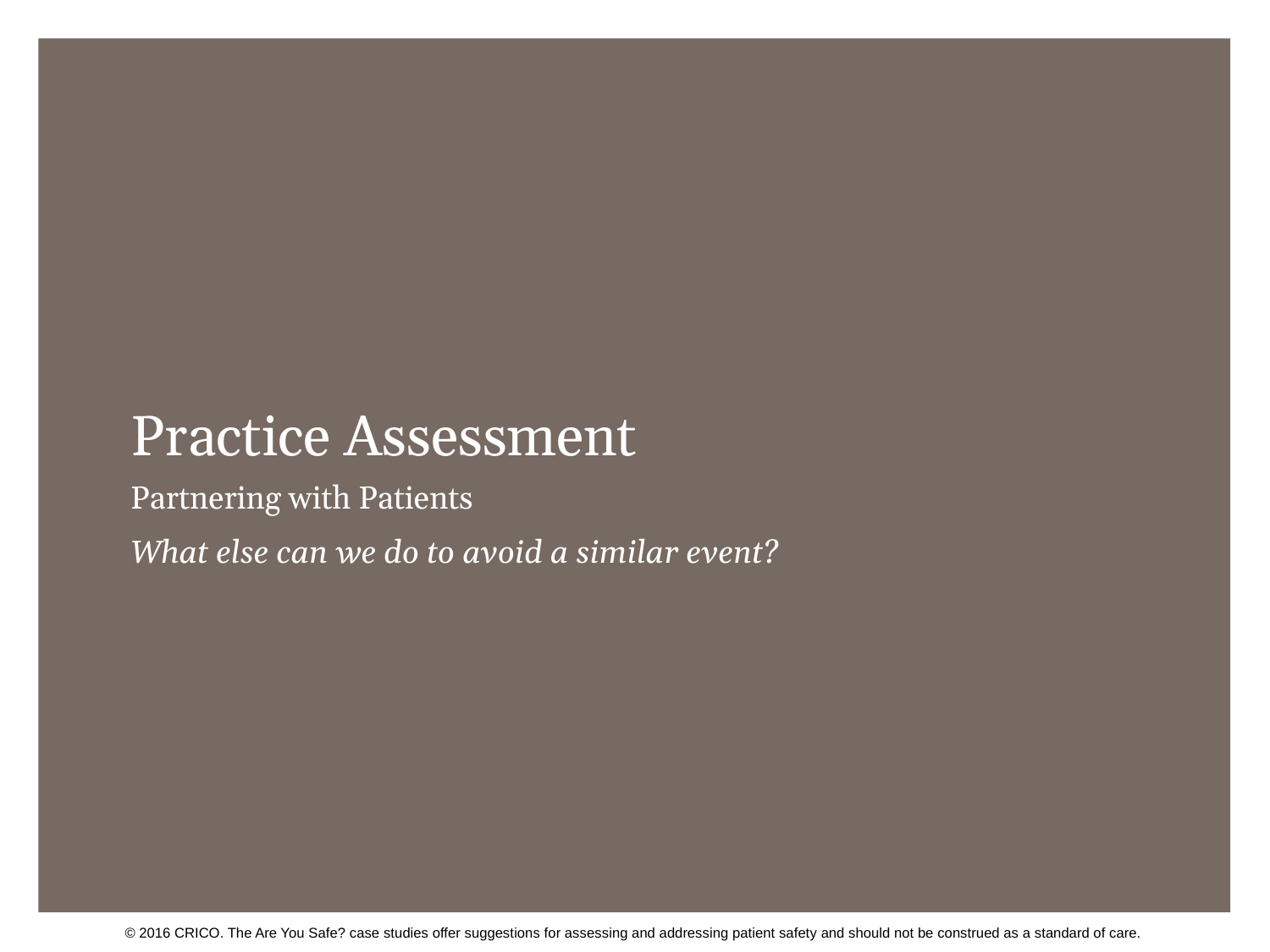

# Practice Assessment
Partnering with Patients
What else can we do to avoid a similar event?

© 2016 CRICO. The Are You Safe? case studies offer suggestions for assessing and addressing patient safety and should not be construed as a standard of care.